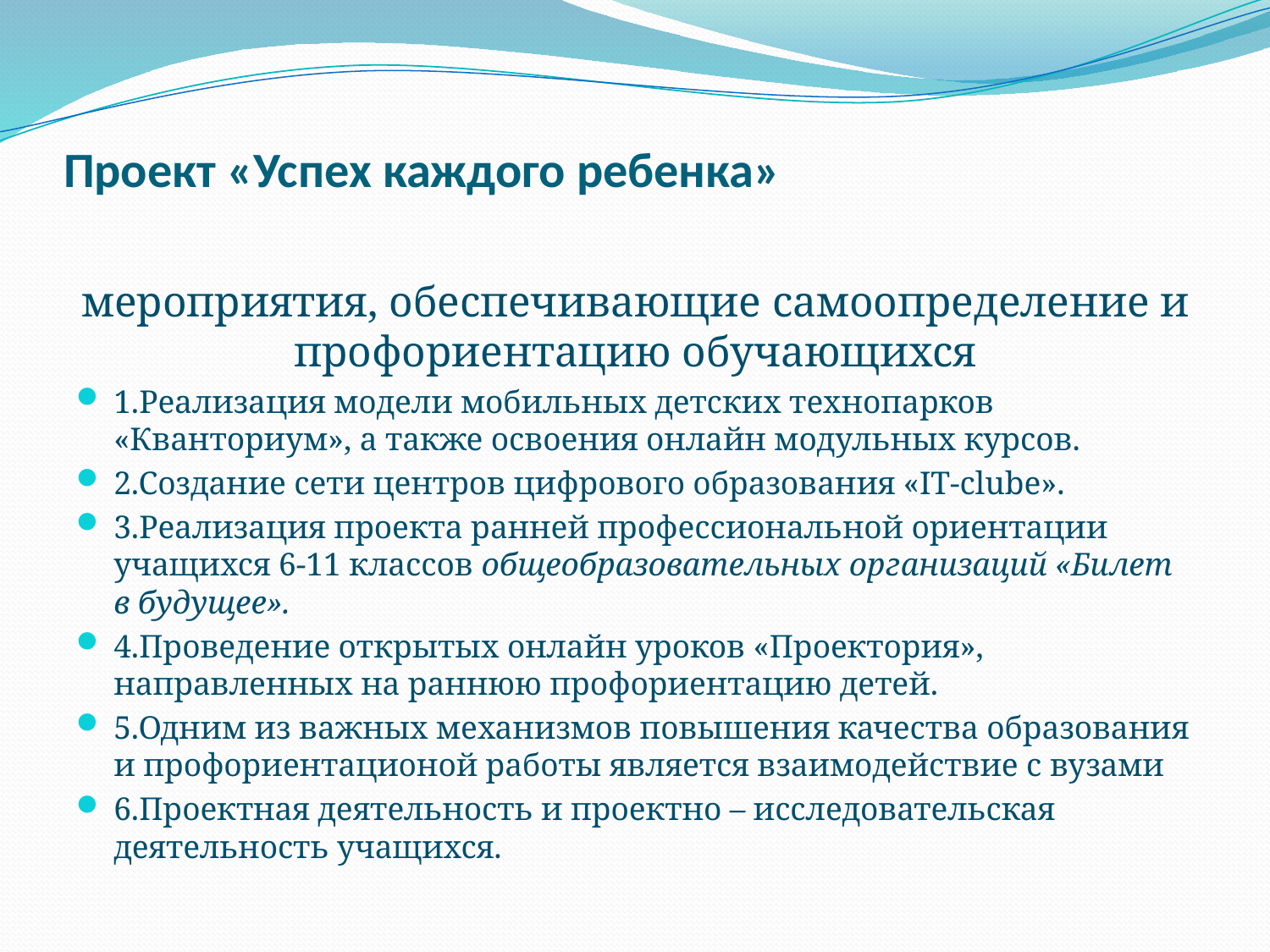

# Проект «Успех каждого ребенка»
мероприятия, обеспечивающие самоопределение и профориентацию обучающихся
1.Реализация модели мобильных детских технопарков «Кванториум», а также освоения онлайн модульных курсов.
2.Создание сети центров цифрового образования «IT-clube».
3.Реализация проекта ранней профессиональной ориентации учащихся 6-11 классов общеобразовательных организаций «Билет в будущее».
4.Проведение открытых онлайн уроков «Проектория», направленных на раннюю профориентацию детей.
5.Одним из важных механизмов повышения качества образования и профориентационой работы является взаимодействие с вузами
6.Проектная деятельность и проектно – исследовательская деятельность учащихся.